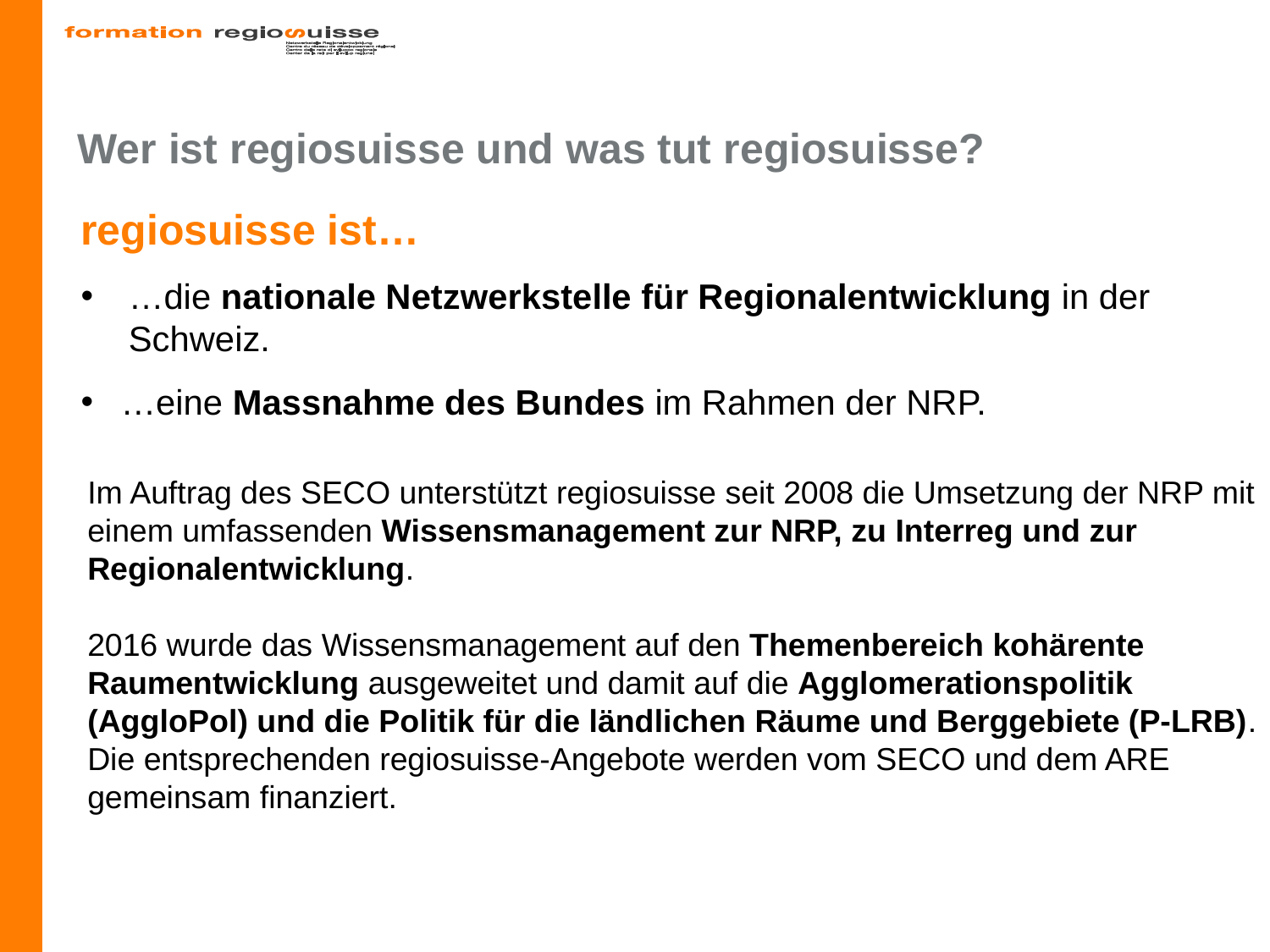

# Wer ist regiosuisse und was tut regiosuisse?
regiosuisse ist…
…die nationale Netzwerkstelle für Regionalentwicklung in der Schweiz.
…eine Massnahme des Bundes im Rahmen der NRP.

Im Auftrag des SECO unterstützt regiosuisse seit 2008 die Umsetzung der NRP mit einem umfassenden Wissensmanagement zur NRP, zu Interreg und zur Regionalentwicklung.
2016 wurde das Wissensmanagement auf den Themenbereich kohärente Raumentwicklung ausgeweitet und damit auf die Agglomerationspolitik (AggloPol) und die Politik für die ländlichen Räume und Berggebiete (P-LRB). Die entsprechenden regiosuisse-Angebote werden vom SECO und dem ARE gemeinsam finanziert.